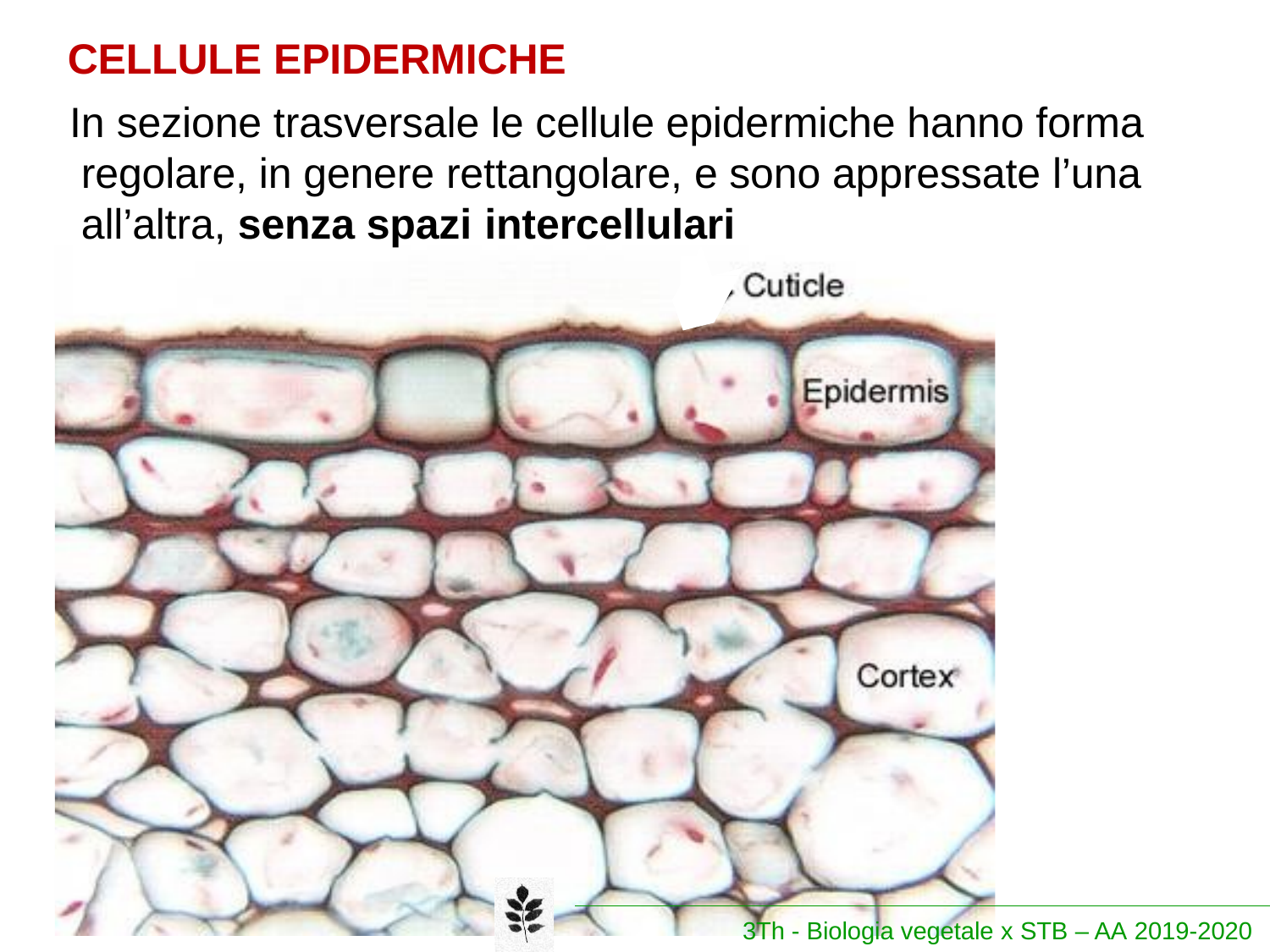

CELLULE EPIDERMICHE
In sezione trasversale le cellule epidermiche hanno forma  regolare, in genere rettangolare, e sono appressate l’una  all’altra, senza spazi intercellulari

3Th - Biologia vegetale x STB – AA 2019-2020